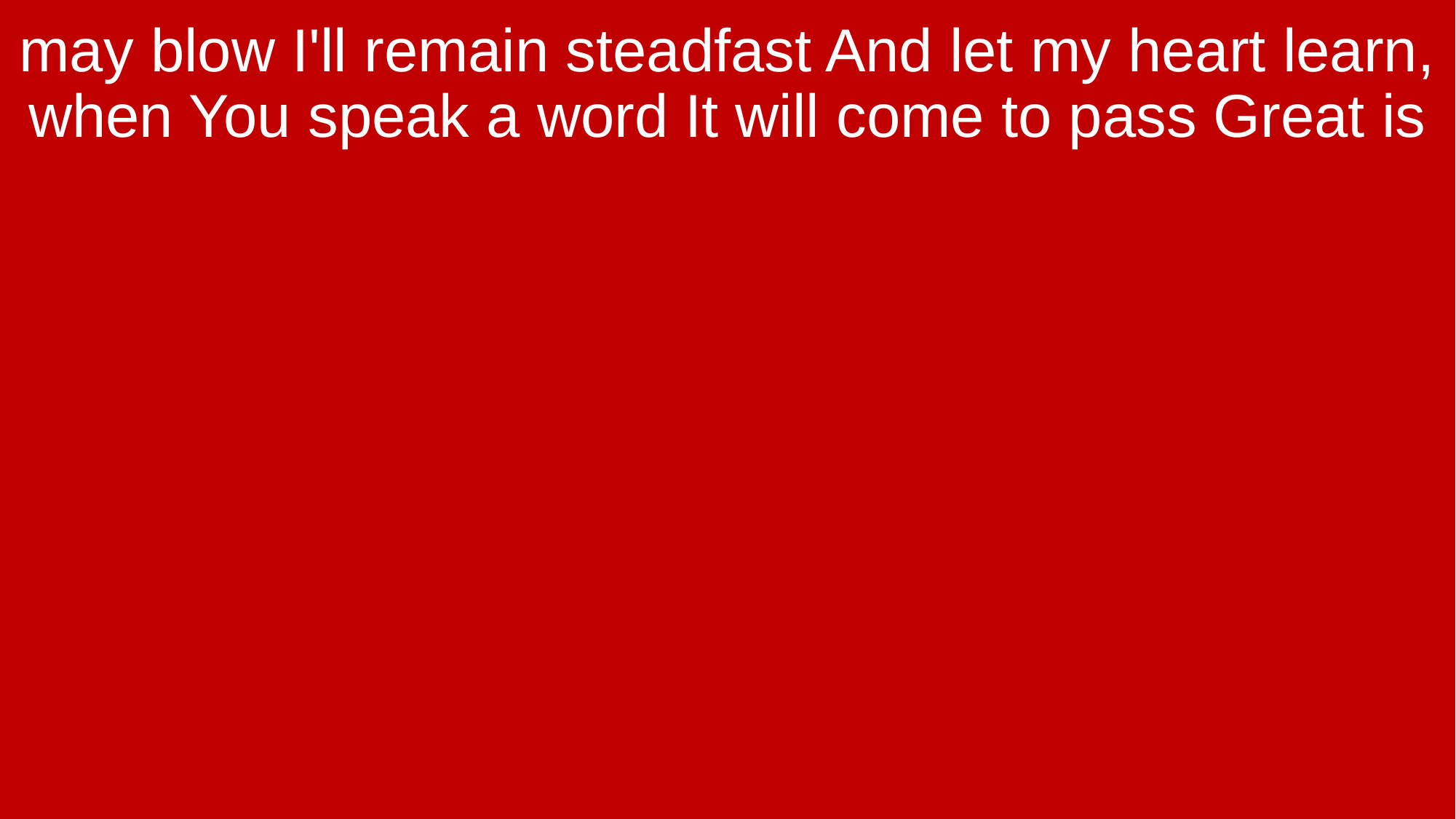

may blow I'll remain steadfast And let my heart learn, when You speak a word It will come to pass Great is